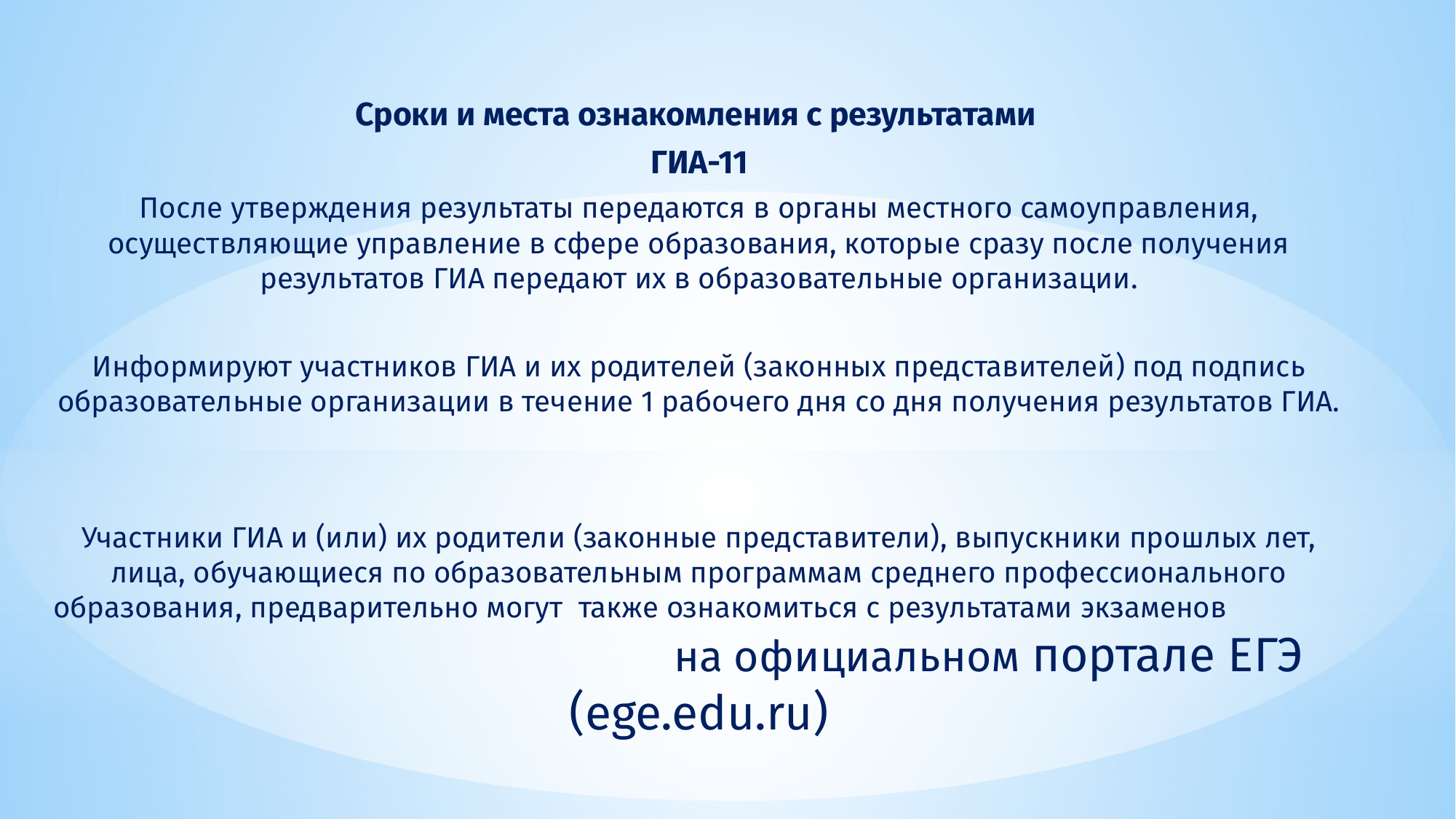

Сроки и места ознакомления с результатами
ГИА-11
После утверждения результаты передаются в органы местного самоуправления, осуществляющие управление в сфере образования, которые сразу после получения результатов ГИА передают их в образовательные организации.

Информируют участников ГИА и их родителей (законных представителей) под подпись образовательные организации в течение 1 рабочего дня со дня получения результатов ГИА.

Участники ГИА и (или) их родители (законные представители), выпускники прошлых лет, лица, обучающиеся по образовательным программам среднего профессионального образования, предварительно могут  также ознакомиться с результатами экзаменов                                                                                          на официальном портале ЕГЭ (ege.edu.ru)